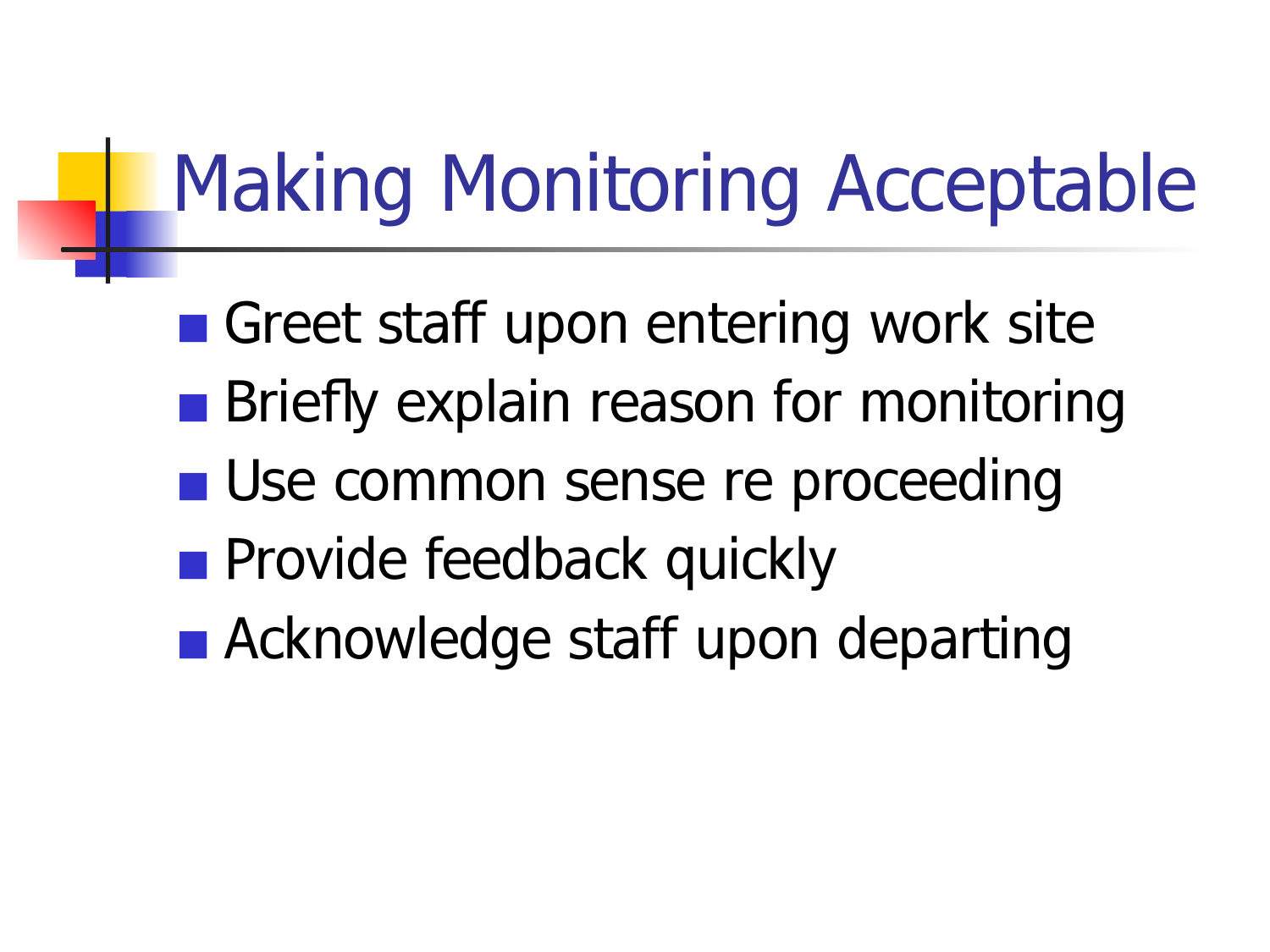

# Making Monitoring Acceptable
Greet staff upon entering work site
Briefly explain reason for monitoring
Use common sense re proceeding
Provide feedback quickly
Acknowledge staff upon departing